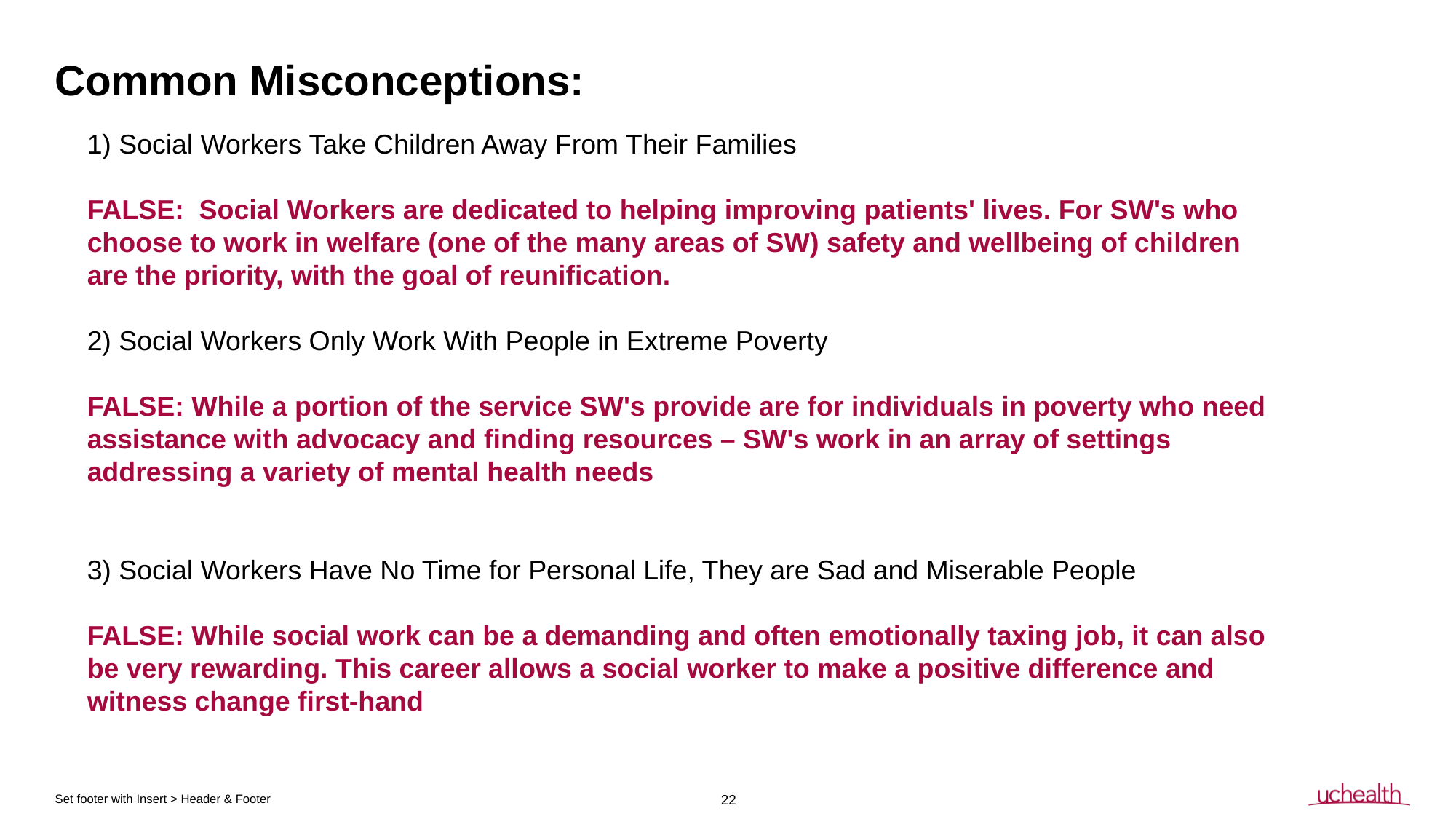

# Common Misconceptions:
1) Social Workers Take Children Away From Their Families

FALSE:  Social Workers are dedicated to helping improving patients' lives. For SW's who choose to work in welfare (one of the many areas of SW) safety and wellbeing of children are the priority, with the goal of reunification.

2) Social Workers Only Work With People in Extreme Poverty

FALSE: While a portion of the service SW's provide are for individuals in poverty who need assistance with advocacy and finding resources – SW's work in an array of settings addressing a variety of mental health needs

3) Social Workers Have No Time for Personal Life, They are Sad and Miserable People

FALSE: While social work can be a demanding and often emotionally taxing job, it can also be very rewarding. This career allows a social worker to make a positive difference and witness change first-hand
22
Set footer with Insert > Header & Footer